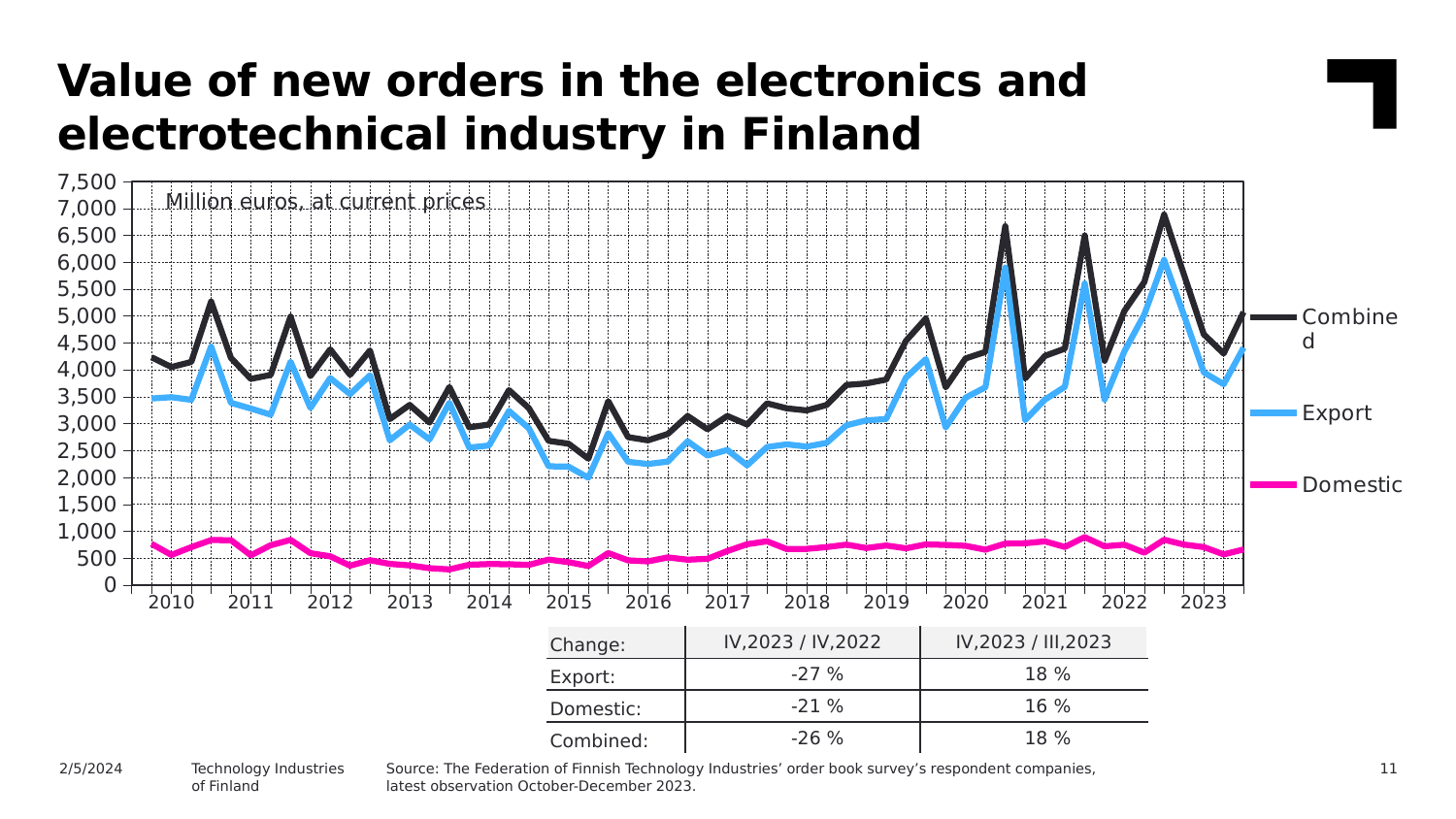

Value of new orders in the electronics and electrotechnical industry in Finland

### Chart

| Category | Combined | Export | Domestic |
|---|---|---|---|
| 2009,IV | None | None | None |
| 2010,I | 4233.95 | 3468.17 | 765.78 |
|  | 4052.04 | 3492.1 | 559.94 |
|  | 4147.21 | 3442.86 | 704.35 |
|  | 5269.22 | 4433.37 | 835.85 |
| 2911,I | 4221.86 | 3387.1 | 834.76 |
|  | 3833.27 | 3280.4 | 552.86 |
|  | 3905.32 | 3165.92 | 739.4 |
|  | 4991.11 | 4151.15 | 839.96 |
| 2012,I | 3884.28 | 3291.86 | 592.42 |
|  | 4380.91 | 3847.2 | 533.71 |
|  | 3908.86 | 3548.66 | 360.2 |
|  | 4360.52 | 3898.56 | 461.96 |
| 2013,I | 3083.0 | 2689.22 | 393.77 |
|  | 3348.0 | 2982.62 | 365.38 |
|  | 3019.21 | 2705.24 | 313.97 |
|  | 3680.3 | 3389.12 | 291.18 |
| 2014,I | 2931.32 | 2554.04 | 377.28 |
|  | 2983.34 | 2593.12 | 390.22 |
|  | 3622.75 | 3235.69 | 387.06 |
|  | 3289.22 | 2914.39 | 374.83 |
| 2015,I | 2679.29 | 2206.48 | 472.81 |
|  | 2626.59 | 2200.97 | 425.62 |
|  | 2348.87 | 1995.18 | 353.69 |
|  | 3417.89 | 2822.97 | 594.91 |
| 2016,I | 2748.48 | 2290.28 | 458.2 |
|  | 2689.61 | 2249.05 | 440.56 |
|  | 2807.86 | 2293.81 | 514.05 |
|  | 3141.62 | 2670.91 | 470.71 |
| 2017,I | 2895.31 | 2406.76 | 488.55 |
|  | 3141.95 | 2510.01 | 631.94 |
|  | 2982.95 | 2224.62 | 758.33 |
|  | 3377.4 | 2564.54 | 812.85 |
| 2018,I | 3283.54 | 2614.81 | 668.73 |
|  | 3245.64 | 2573.49 | 672.15 |
|  | 3346.77 | 2641.69 | 705.08 |
|  | 3719.13 | 2967.94 | 751.19 |
| 2019,I | 3748.34 | 3059.65 | 688.69 |
|  | 3819.03 | 3084.13 | 734.9 |
|  | 4540.24 | 3856.7 | 683.53 |
|  | 4954.87 | 4199.56 | 755.31 |
| 2020,I | 3675.44 | 2929.19 | 746.24 |
|  | 4212.26 | 3483.11 | 729.15 |
|  | 4333.47 | 3676.07 | 657.4 |
|  | 6669.68 | 5899.72 | 769.95 |
| 2021,I | 3841.2 | 3064.32 | 776.88 |
|  | 4259.81 | 3448.28 | 811.53 |
|  | 4394.63 | 3685.52 | 709.12 |
|  | 6496.4 | 5606.04 | 890.37 |
| 2022,I | 4169.05 | 3448.84 | 720.22 |
|  | 5094.49 | 4343.81 | 750.68 |
|  | 5630.06 | 5028.39 | 601.67 |
|  | 6886.17 | 6044.13 | 842.04 |
| 2023,I | 5770.36 | 5017.83 | 752.53 |
Million euros, at current prices
| 2010 | 2011 | 2012 | 2013 | 2014 | 2015 | 2016 | 2017 | 2018 | 2019 | 2020 | 2021 | 2022 | 2023 |
| --- | --- | --- | --- | --- | --- | --- | --- | --- | --- | --- | --- | --- | --- |
| Change: | IV,2023 / IV,2022 | IV,2023 / III,2023 |
| --- | --- | --- |
| Export: | -27 % | 18 % |
| Domestic: | -21 % | 16 % |
| Combined: | -26 % | 18 % |
Source: The Federation of Finnish Technology Industries’ order book survey’s respondent companies, latest observation October-December 2023.
2/5/2024
Technology Industries
of Finland
11